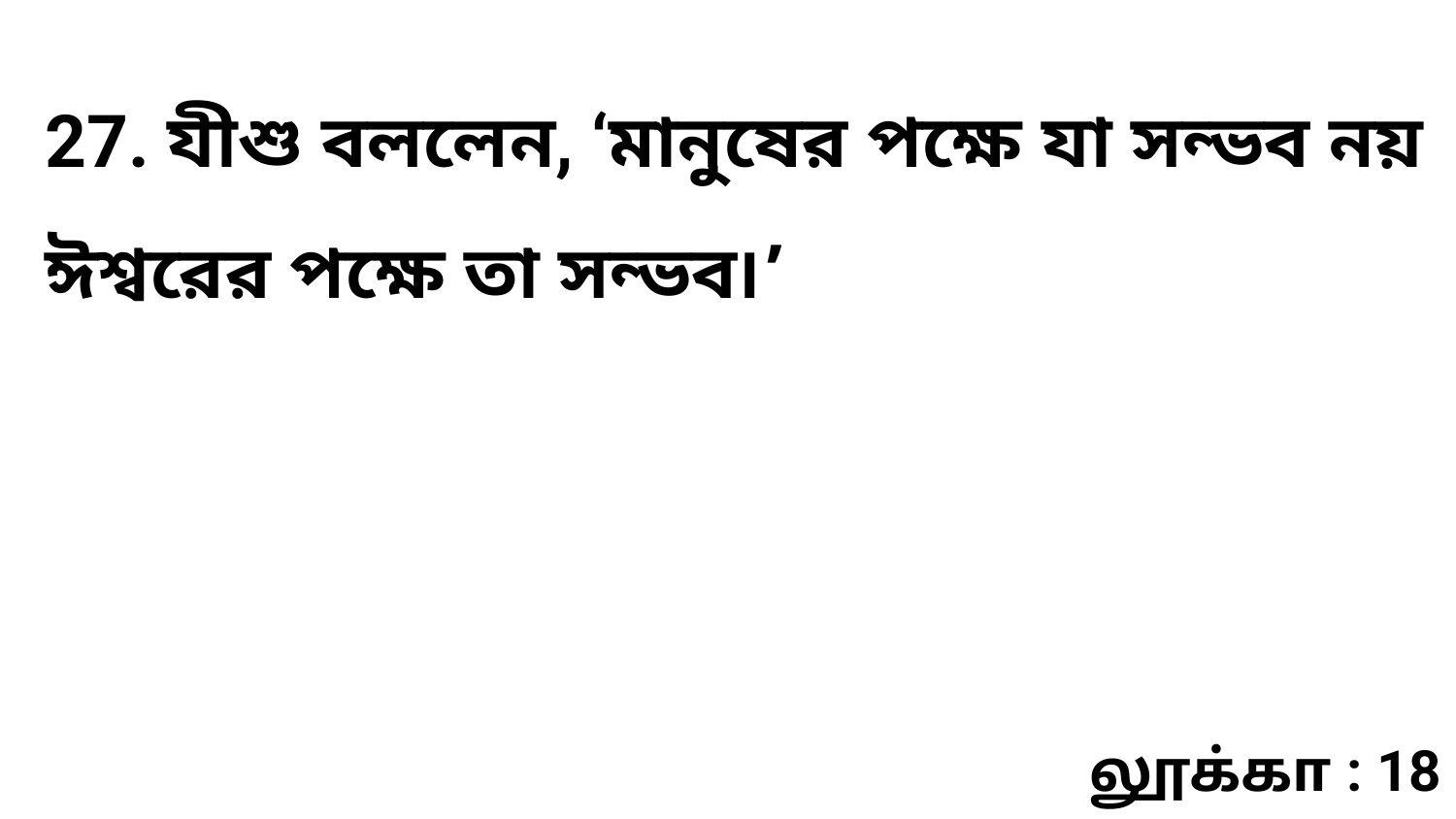

27. যীশু বললেন, ‘মানুষের পক্ষে যা সন্ভব নয় ঈশ্বরের পক্ষে তা সন্ভব৷’
லூக்கா : 18